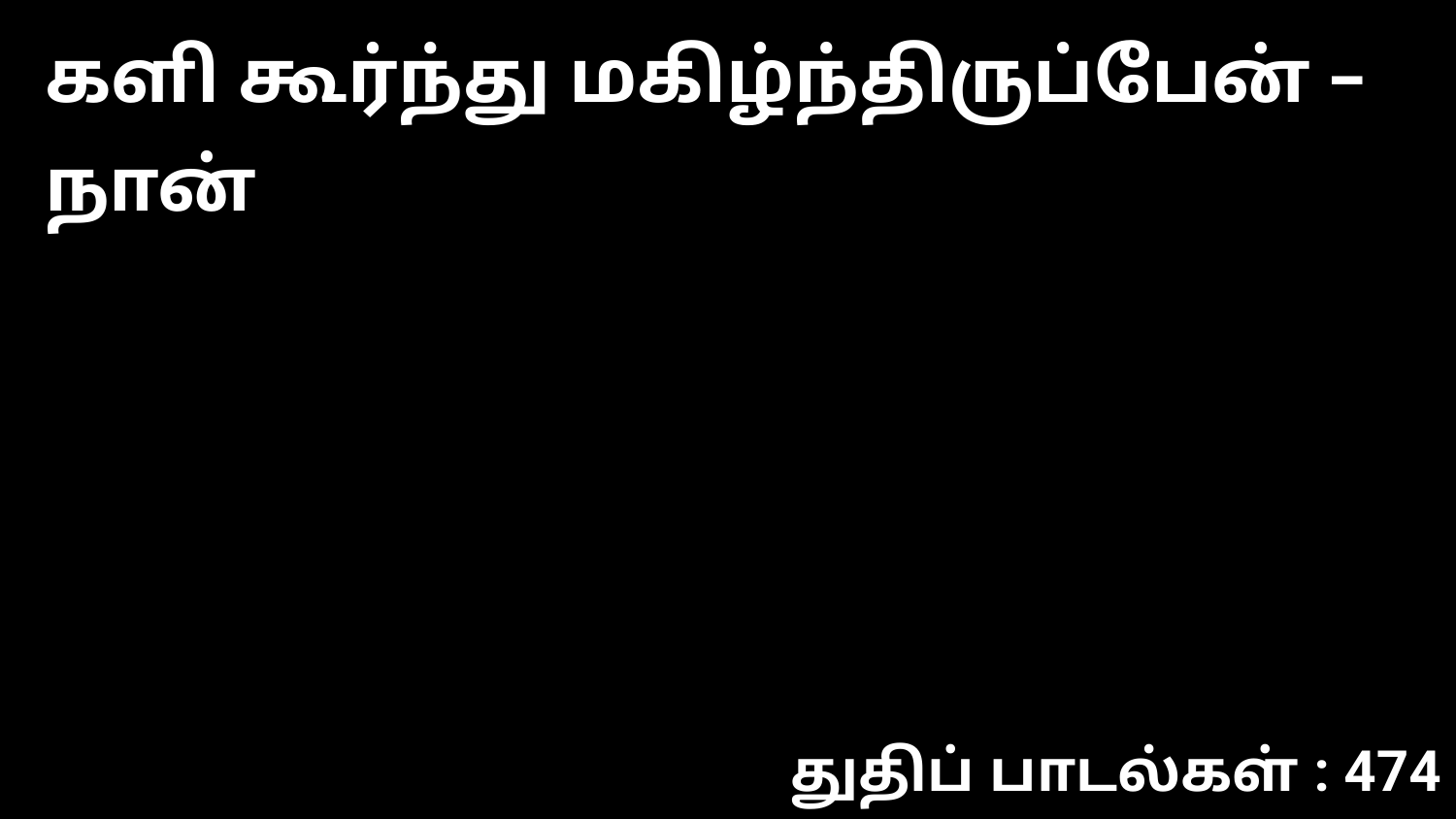

களி கூர்ந்து மகிழ்ந்திருப்பேன் – நான்
துதிப் பாடல்கள் : 474